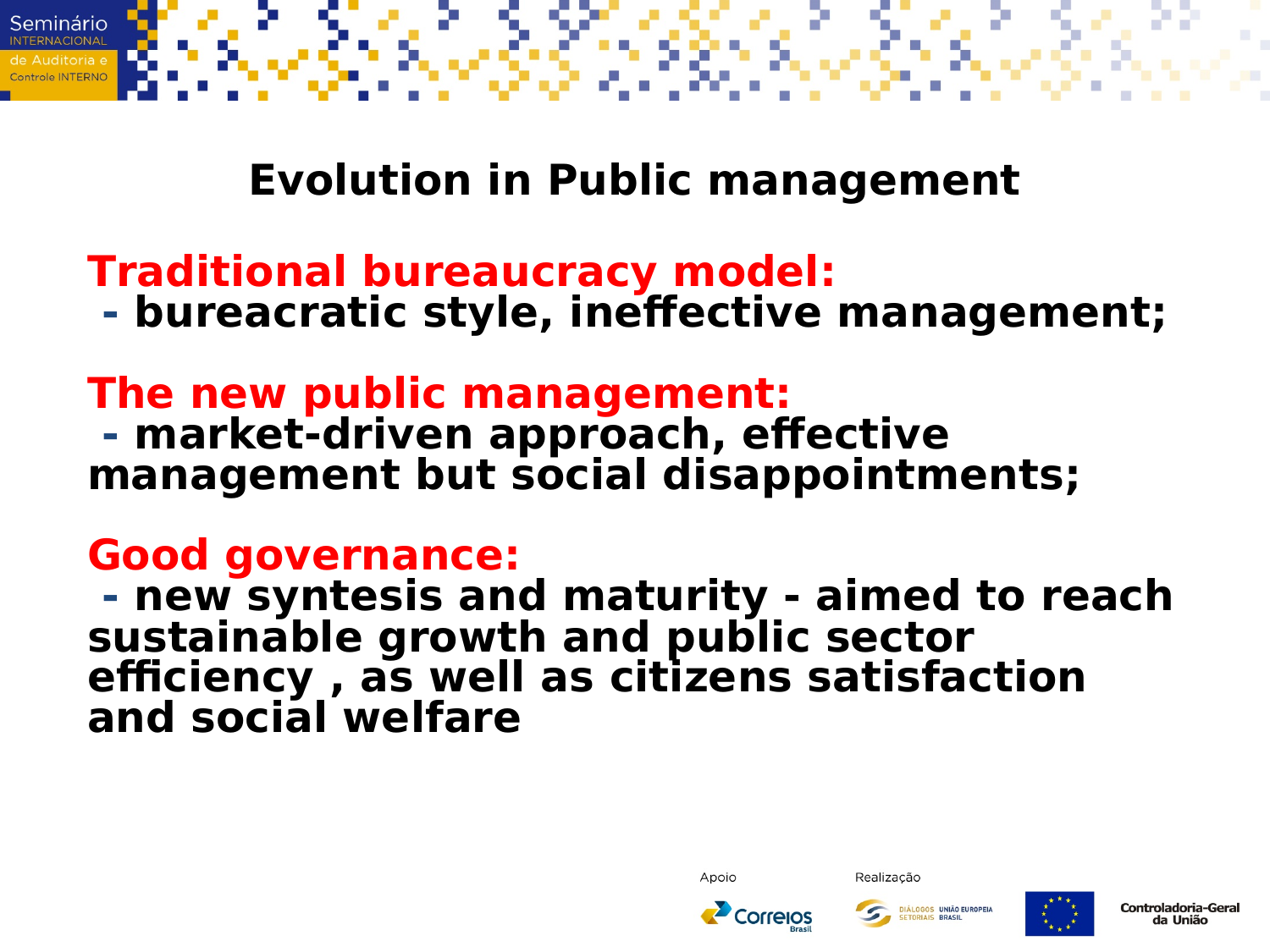

Evolution in Public management

Traditional bureaucracy model:
 - bureacratic style, ineffective management;

The new public management:
 - market-driven approach, effective management but social disappointments;

Good governance:
 - new syntesis and maturity - aimed to reach sustainable growth and public sector efficiency , as well as citizens satisfaction and social welfare